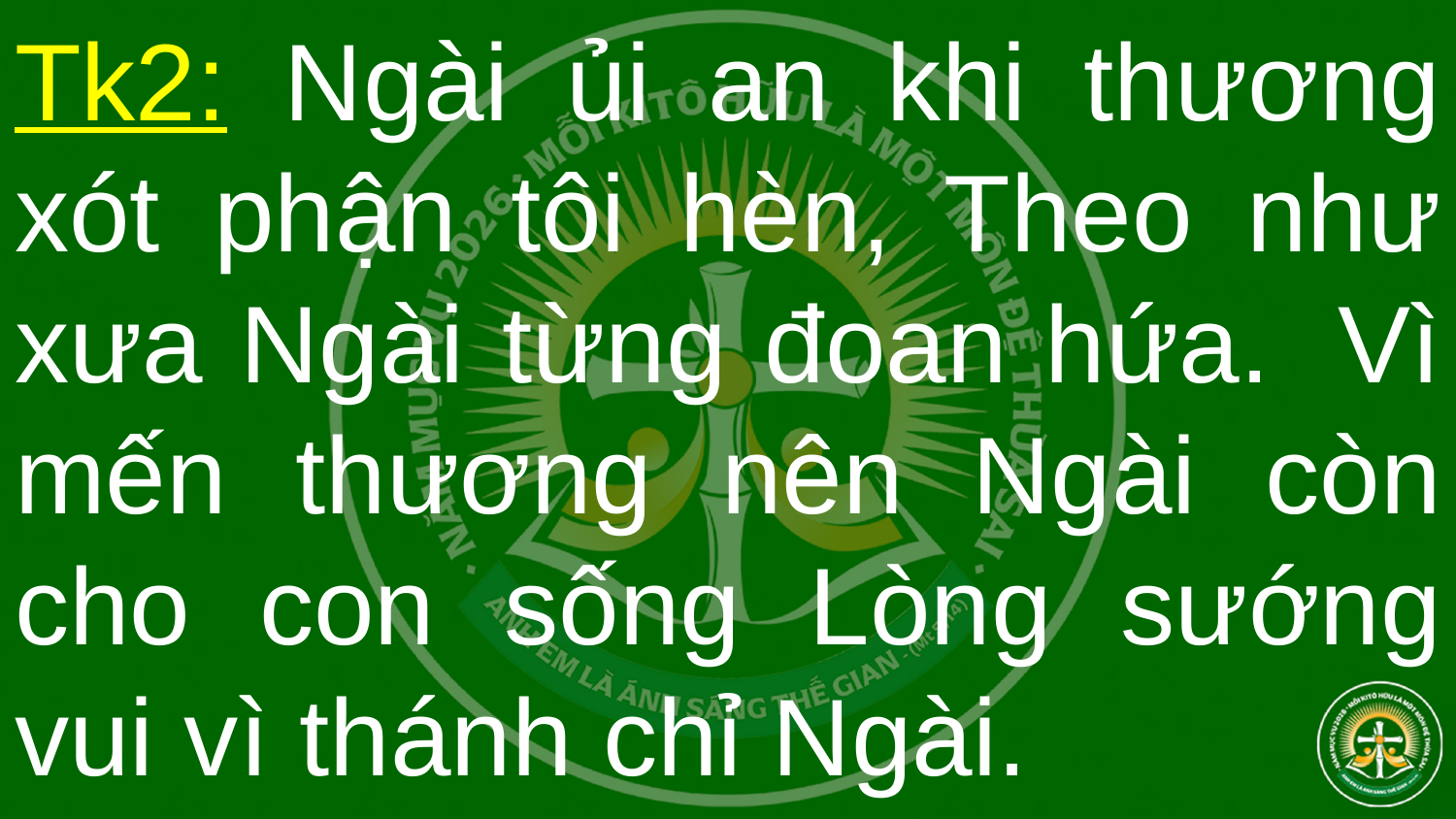

# Tk2: Ngài ủi an khi thương xót phận tôi hèn, Theo như xưa Ngài từng đoan hứa.  Vì mến thương nên Ngài còn cho con sống Lòng sướng vui vì thánh chỉ Ngài.